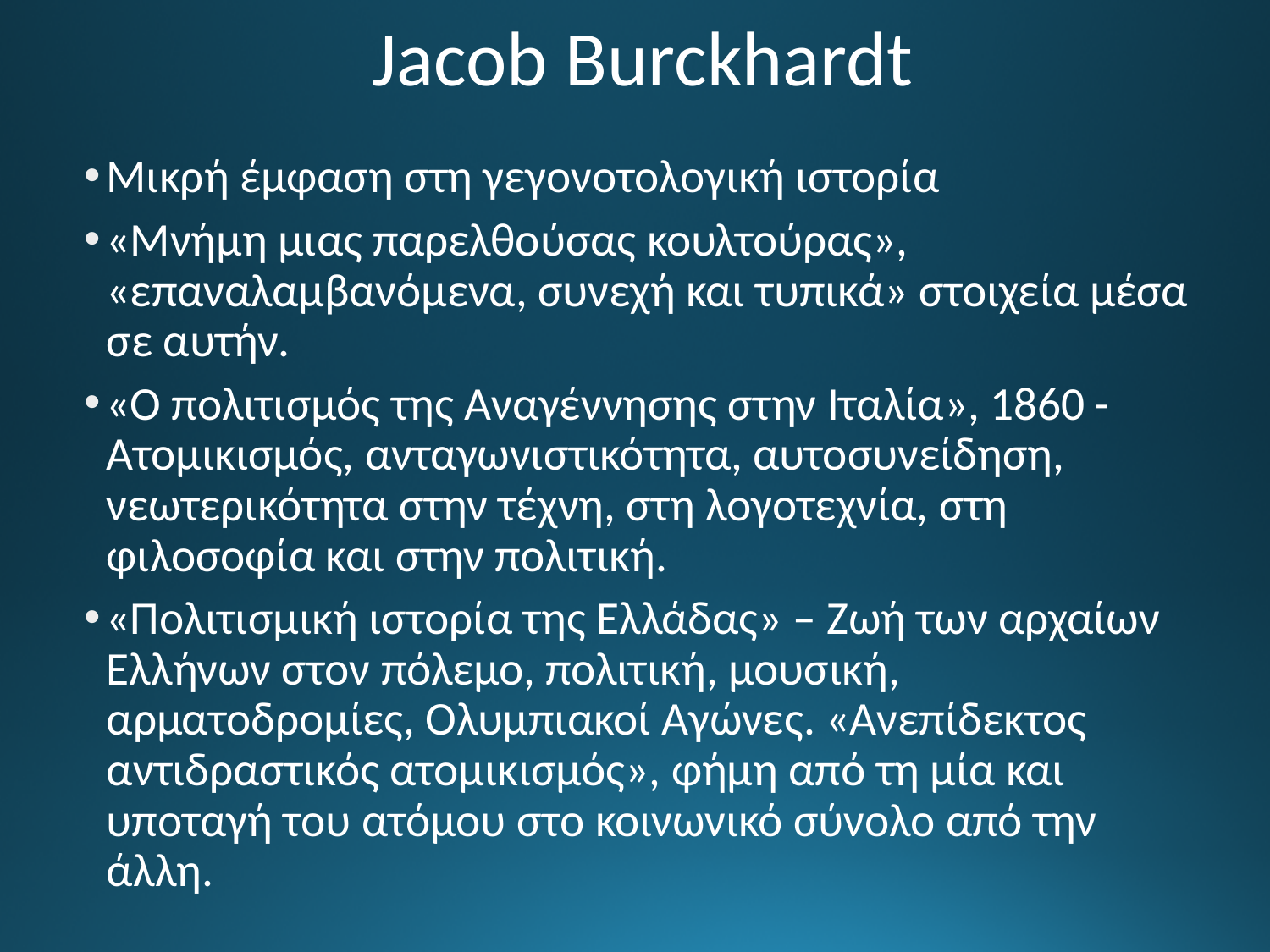

# Jacob Burckhardt
Μικρή έμφαση στη γεγονοτολογική ιστορία
«Μνήμη μιας παρελθούσας κουλτούρας», «επαναλαμβανόμενα, συνεχή και τυπικά» στοιχεία μέσα σε αυτήν.
«Ο πολιτισμός της Αναγέννησης στην Ιταλία», 1860 - Ατομικισμός, ανταγωνιστικότητα, αυτοσυνείδηση, νεωτερικότητα στην τέχνη, στη λογοτεχνία, στη φιλοσοφία και στην πολιτική.
«Πολιτισμική ιστορία της Ελλάδας» – Ζωή των αρχαίων Ελλήνων στον πόλεμο, πολιτική, μουσική, αρματοδρομίες, Ολυμπιακοί Αγώνες. «Ανεπίδεκτος αντιδραστικός ατομικισμός», φήμη από τη μία και υποταγή του ατόμου στο κοινωνικό σύνολο από την άλλη.